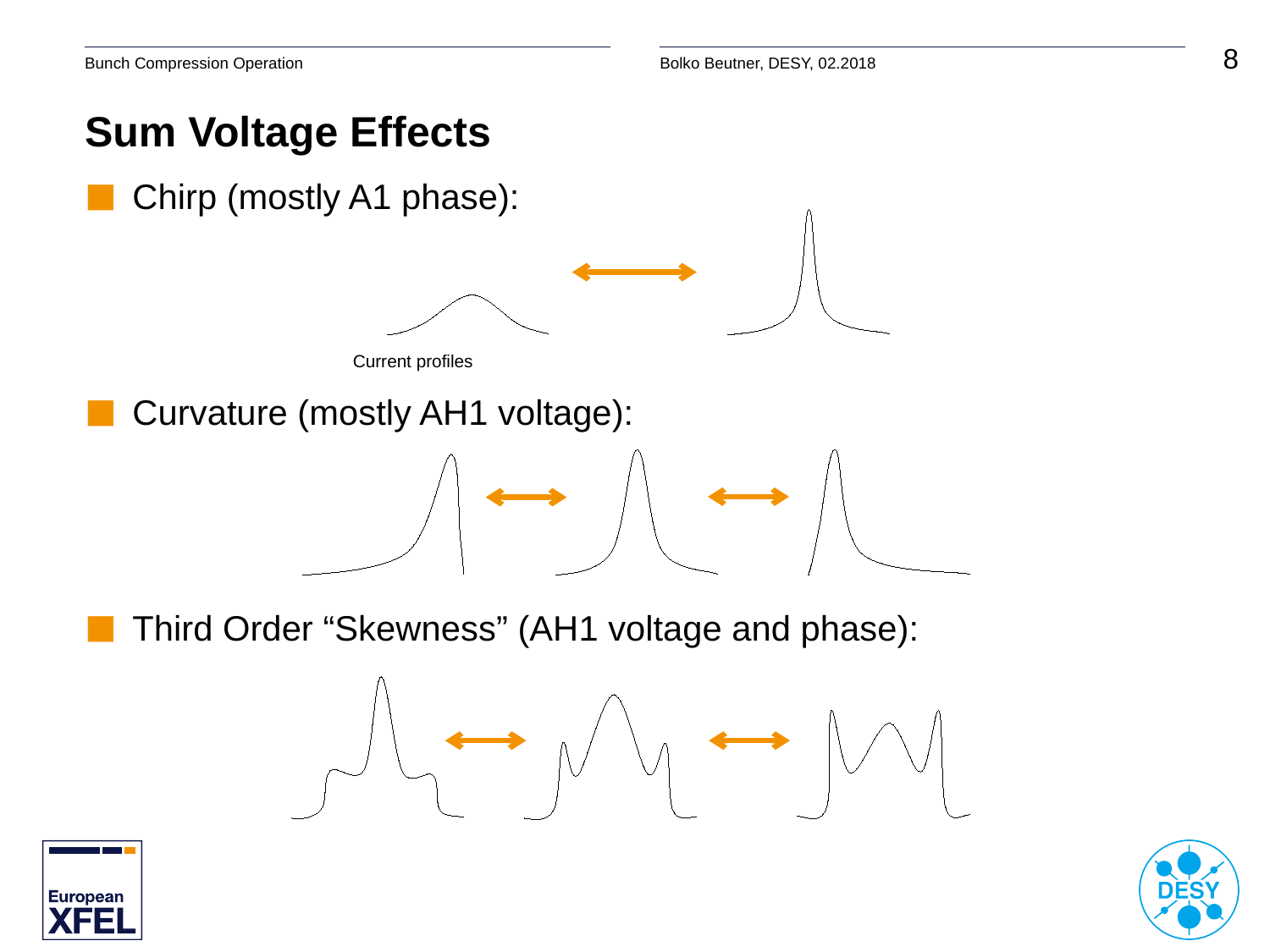

# Sum Voltage Effects
Chirp (mostly A1 phase):

Curvature (mostly AH1 voltage):

Third Order “Skewness” (AH1 voltage and phase):

Current profiles